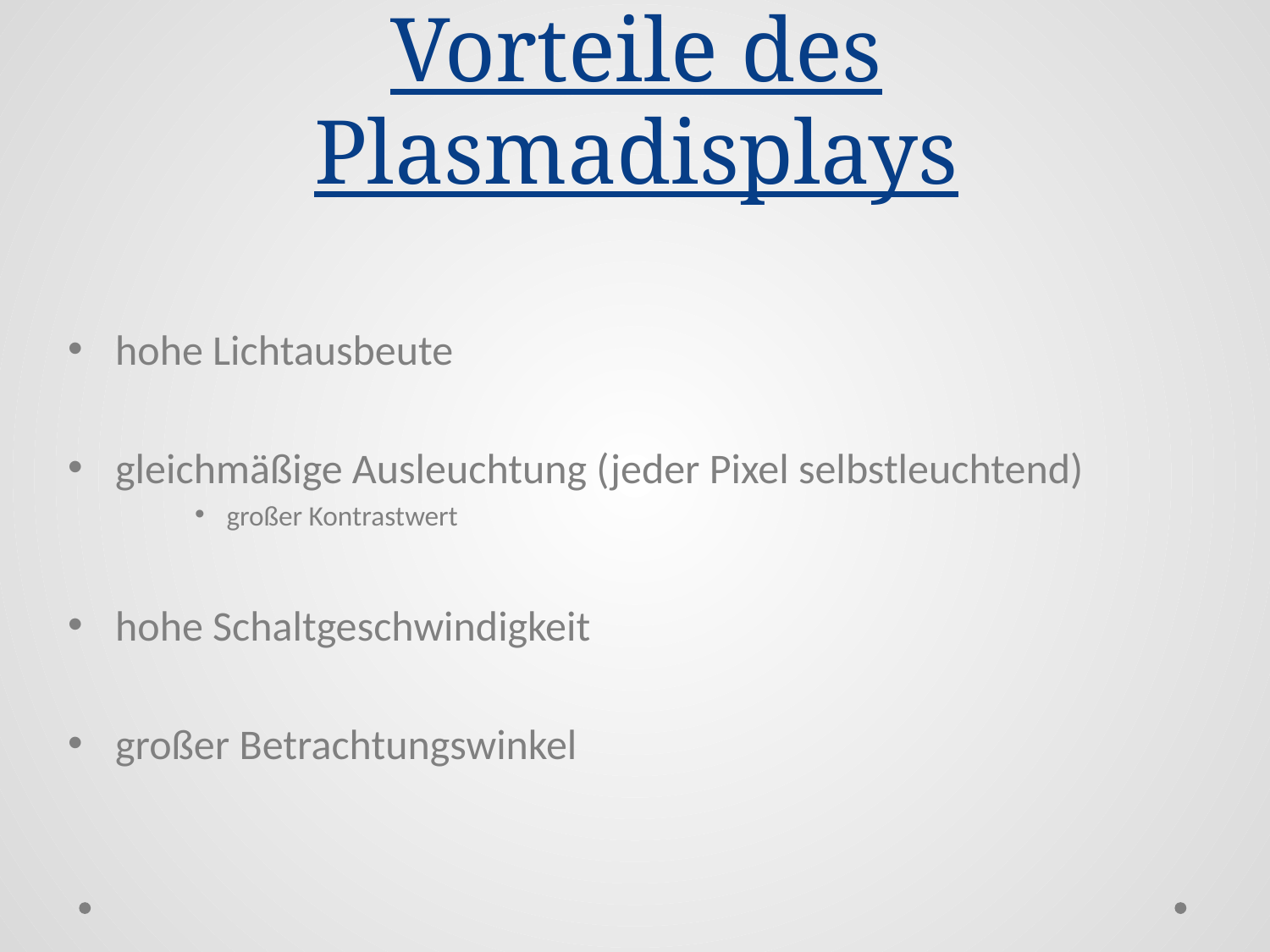

# Vorteile des Plasmadisplays
hohe Lichtausbeute

gleichmäßige Ausleuchtung (jeder Pixel selbstleuchtend)
großer Kontrastwert

hohe Schaltgeschwindigkeit

großer Betrachtungswinkel